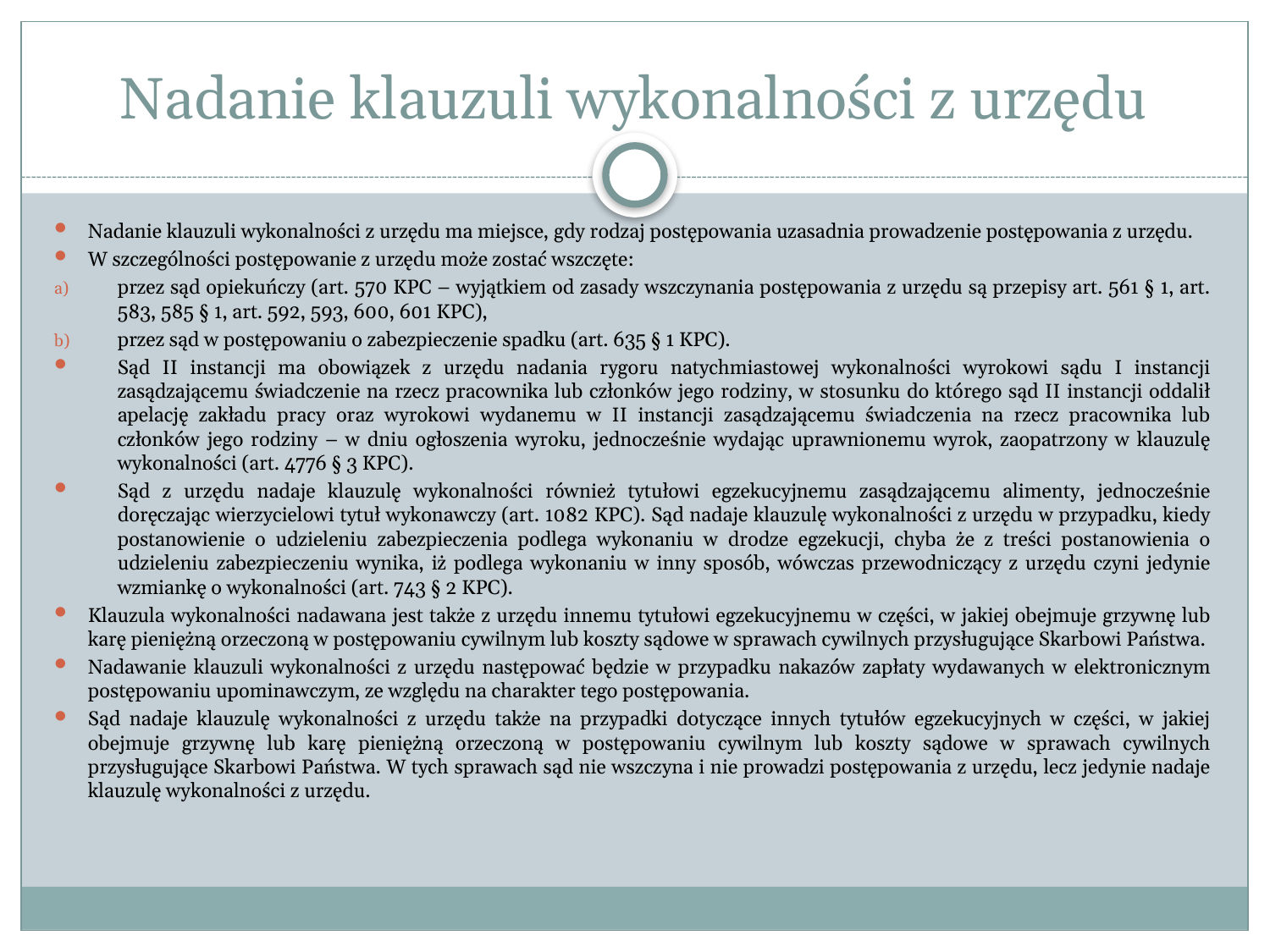

# Nadanie klauzuli wykonalności z urzędu
Nadanie klauzuli wykonalności z urzędu ma miejsce, gdy rodzaj postępowania uzasadnia prowadzenie postępowania z urzędu.
W szczególności postępowanie z urzędu może zostać wszczęte:
przez sąd opiekuńczy (art. 570 KPC – wyjątkiem od zasady wszczynania postępowania z urzędu są przepisy art. 561 § 1, art. 583, 585 § 1, art. 592, 593, 600, 601 KPC),
przez sąd w postępowaniu o zabezpieczenie spadku (art. 635 § 1 KPC).
Sąd II instancji ma obowiązek z urzędu nadania rygoru natychmiastowej wykonalności wyrokowi sądu I instancji zasądzającemu świadczenie na rzecz pracownika lub członków jego rodziny, w stosunku do którego sąd II instancji oddalił apelację zakładu pracy oraz wyrokowi wydanemu w II instancji zasądzającemu świadczenia na rzecz pracownika lub członków jego rodziny – w dniu ogłoszenia wyroku, jednocześnie wydając uprawnionemu wyrok, zaopatrzony w klauzulę wykonalności (art. 4776 § 3 KPC).
Sąd z urzędu nadaje klauzulę wykonalności również tytułowi egzekucyjnemu zasądzającemu alimenty, jednocześnie doręczając wierzycielowi tytuł wykonawczy (art. 1082 KPC). Sąd nadaje klauzulę wykonalności z urzędu w przypadku, kiedy postanowienie o udzieleniu zabezpieczenia podlega wykonaniu w drodze egzekucji, chyba że z treści postanowienia o udzieleniu zabezpieczeniu wynika, iż podlega wykonaniu w inny sposób, wówczas przewodniczący z urzędu czyni jedynie wzmiankę o wykonalności (art. 743 § 2 KPC).
Klauzula wykonalności nadawana jest także z urzędu innemu tytułowi egzekucyjnemu w części, w jakiej obejmuje grzywnę lub karę pieniężną orzeczoną w postępowaniu cywilnym lub koszty sądowe w sprawach cywilnych przysługujące Skarbowi Państwa.
Nadawanie klauzuli wykonalności z urzędu następować będzie w przypadku nakazów zapłaty wydawanych w elektronicznym postępowaniu upominawczym, ze względu na charakter tego postępowania.
Sąd nadaje klauzulę wykonalności z urzędu także na przypadki dotyczące innych tytułów egzekucyjnych w części, w jakiej obejmuje grzywnę lub karę pieniężną orzeczoną w postępowaniu cywilnym lub koszty sądowe w sprawach cywilnych przysługujące Skarbowi Państwa. W tych sprawach sąd nie wszczyna i nie prowadzi postępowania z urzędu, lecz jedynie nadaje klauzulę wykonalności z urzędu.